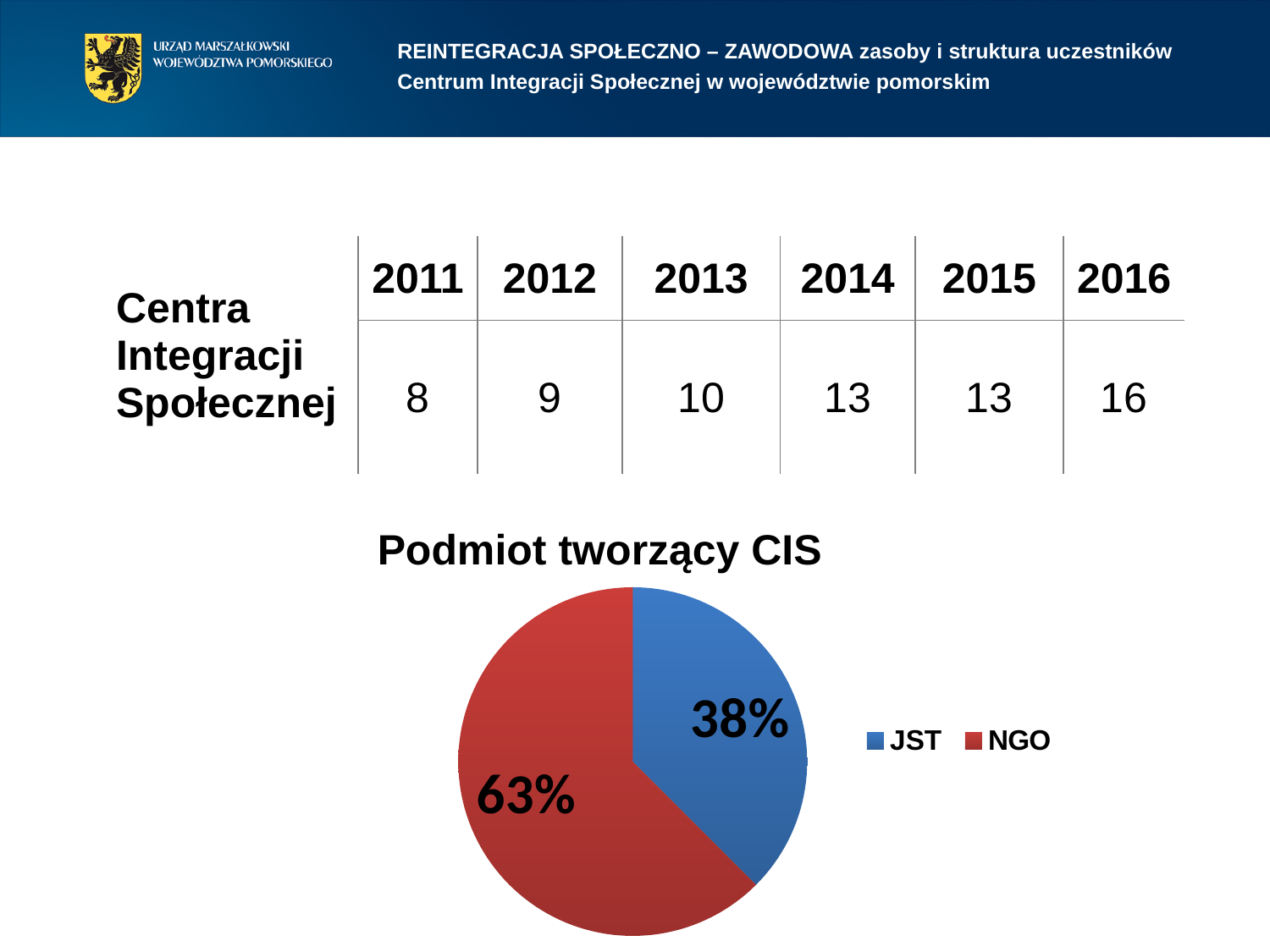

REINTEGRACJA SPOŁECZNO – ZAWODOWA zasoby i struktura uczestników
Centrum Integracji Społecznej w województwie pomorskim
| Centra Integracji Społecznej | 2011 | 2012 | 2013 | 2014 | 2015 | 2016 |
| --- | --- | --- | --- | --- | --- | --- |
|  | 8 | 9 | 10 | 13 | 13 | 16 |
Podmiot tworzący CIS

### Chart

| Category |  |
|---|---|
| JST | 0.3750000000000001 |
| NGO | 0.6250000000000002 |